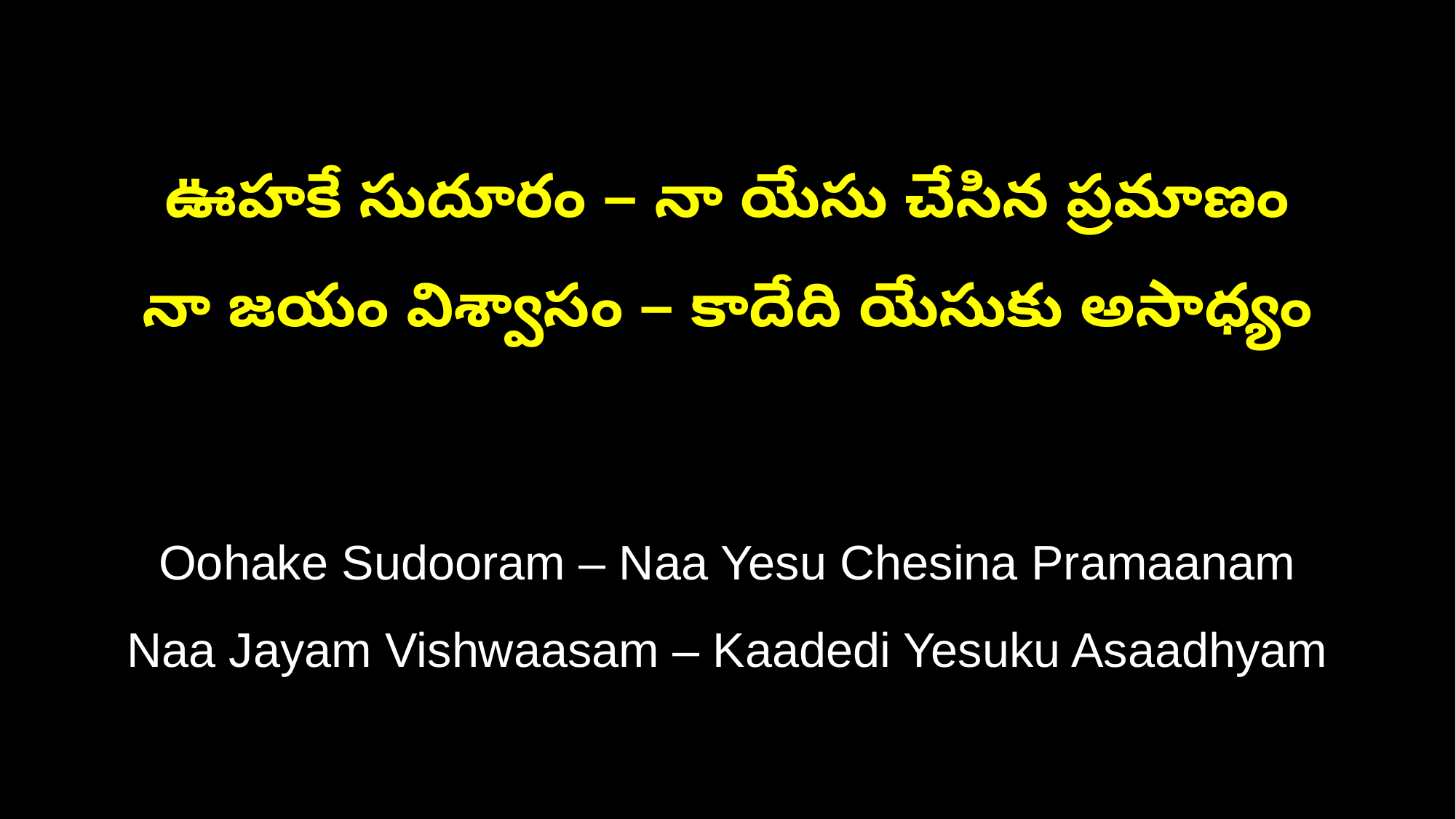

ఊహకే సుదూరం – నా యేసు చేసిన ప్రమాణం
నా జయం విశ్వాసం – కాదేది యేసుకు అసాధ్యం
Oohake Sudooram – Naa Yesu Chesina Pramaanam
Naa Jayam Vishwaasam – Kaadedi Yesuku Asaadhyam